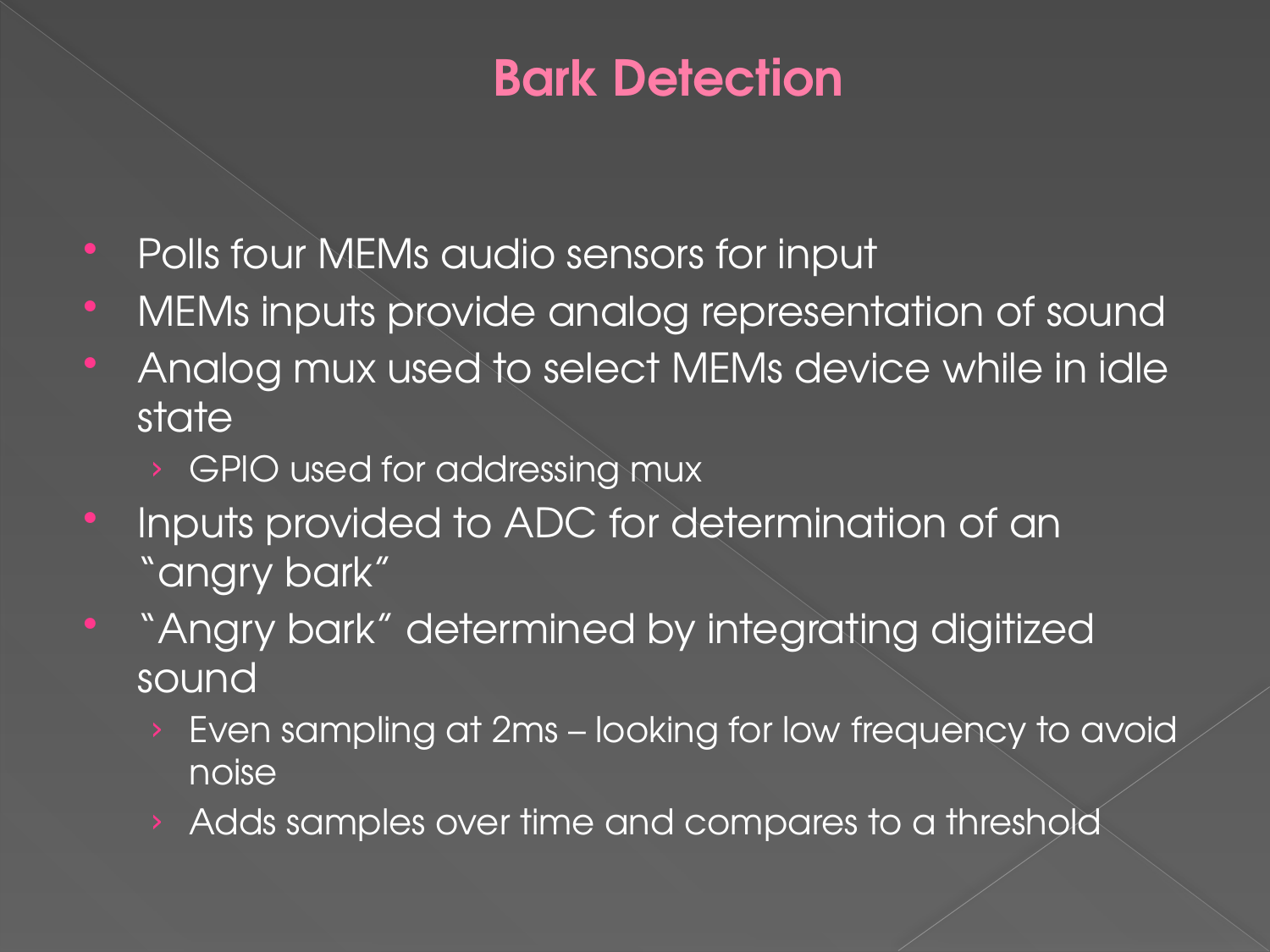

# Bark Detection
Polls four MEMs audio sensors for input
MEMs inputs provide analog representation of sound
Analog mux used to select MEMs device while in idle state
GPIO used for addressing mux
Inputs provided to ADC for determination of an “angry bark”
“Angry bark” determined by integrating digitized sound
Even sampling at 2ms – looking for low frequency to avoid noise
Adds samples over time and compares to a threshold